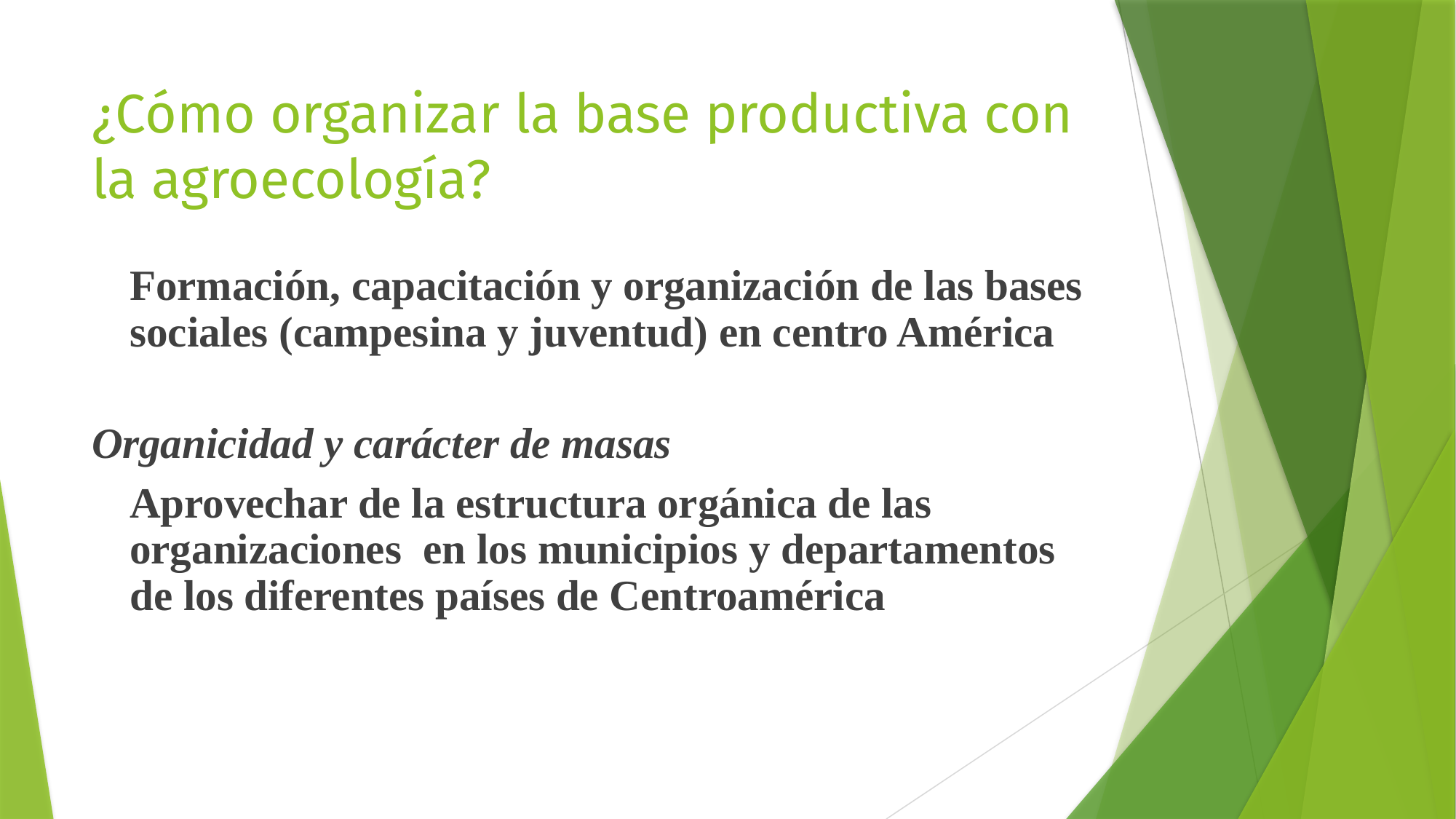

# ¿Cómo organizar la base productiva con la agroecología?
	Formación, capacitación y organización de las bases sociales (campesina y juventud) en centro América

Organicidad y carácter de masas
	Aprovechar de la estructura orgánica de las organizaciones  en los municipios y departamentos de los diferentes países de Centroamérica